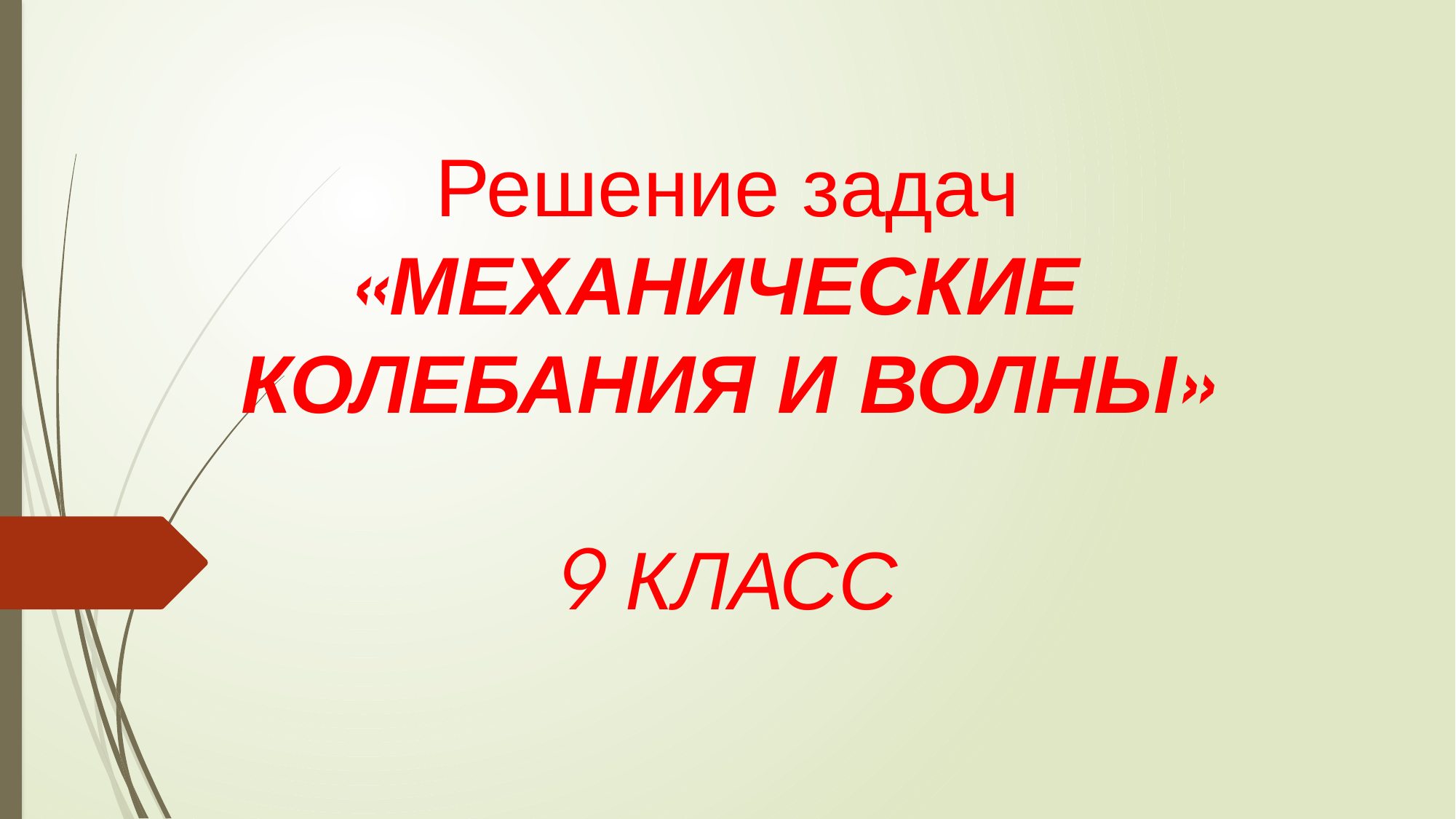

Решение задач
«МЕХАНИЧЕСКИЕ
КОЛЕБАНИЯ И ВОЛНЫ»

9 КЛАСС